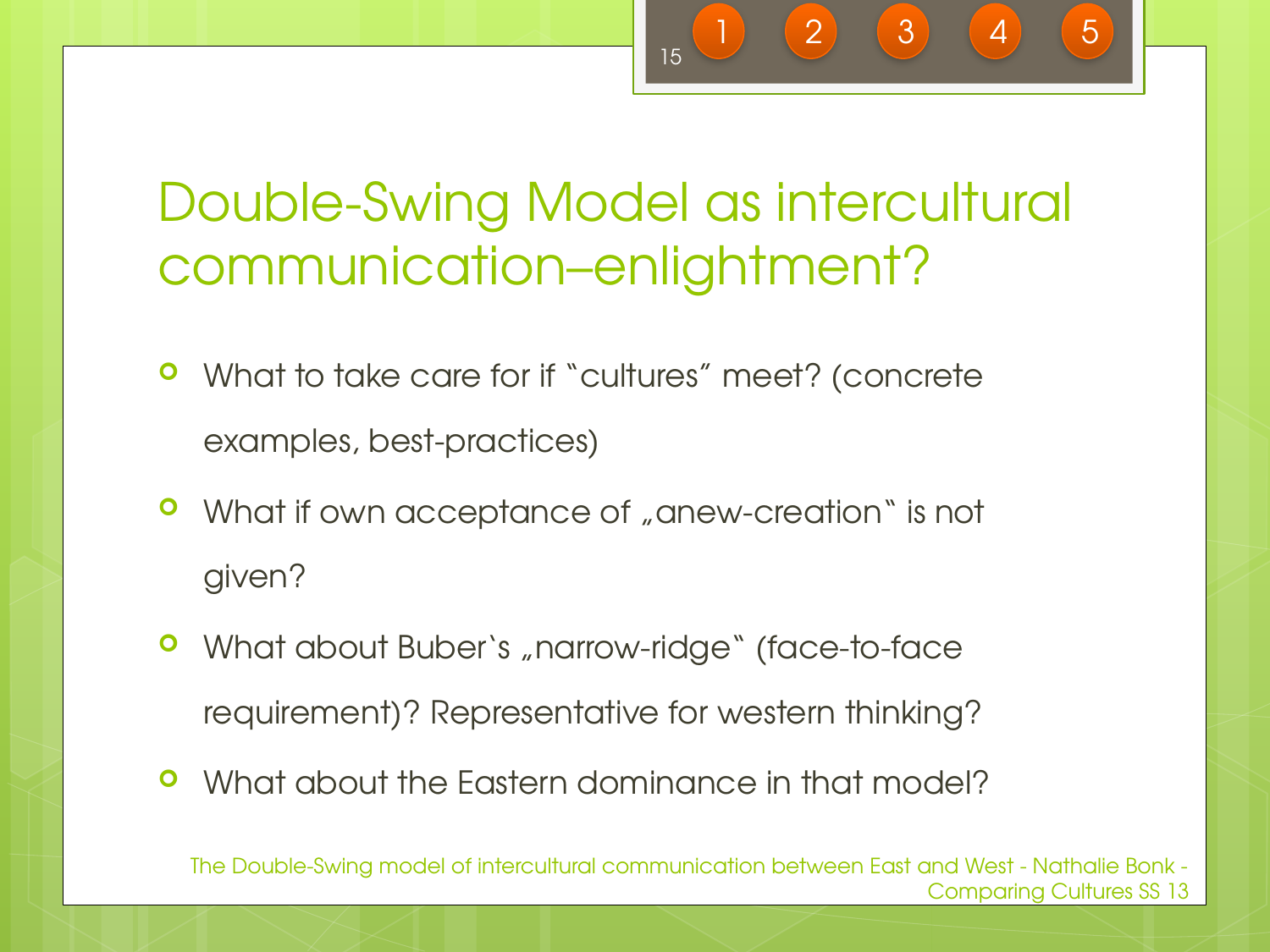

1
2
3
4
5
15
# Double-Swing Model as intercultural communication–enlightment?
What to take care for if “cultures” meet? (concrete examples, best-practices)
What if own acceptance of „anew-creation“ is not given?
What about Buber‘s „narrow-ridge“ (face-to-face requirement)? Representative for western thinking?
What about the Eastern dominance in that model?
The Double-Swing model of intercultural communication between East and West - Nathalie Bonk - Comparing Cultures SS 13